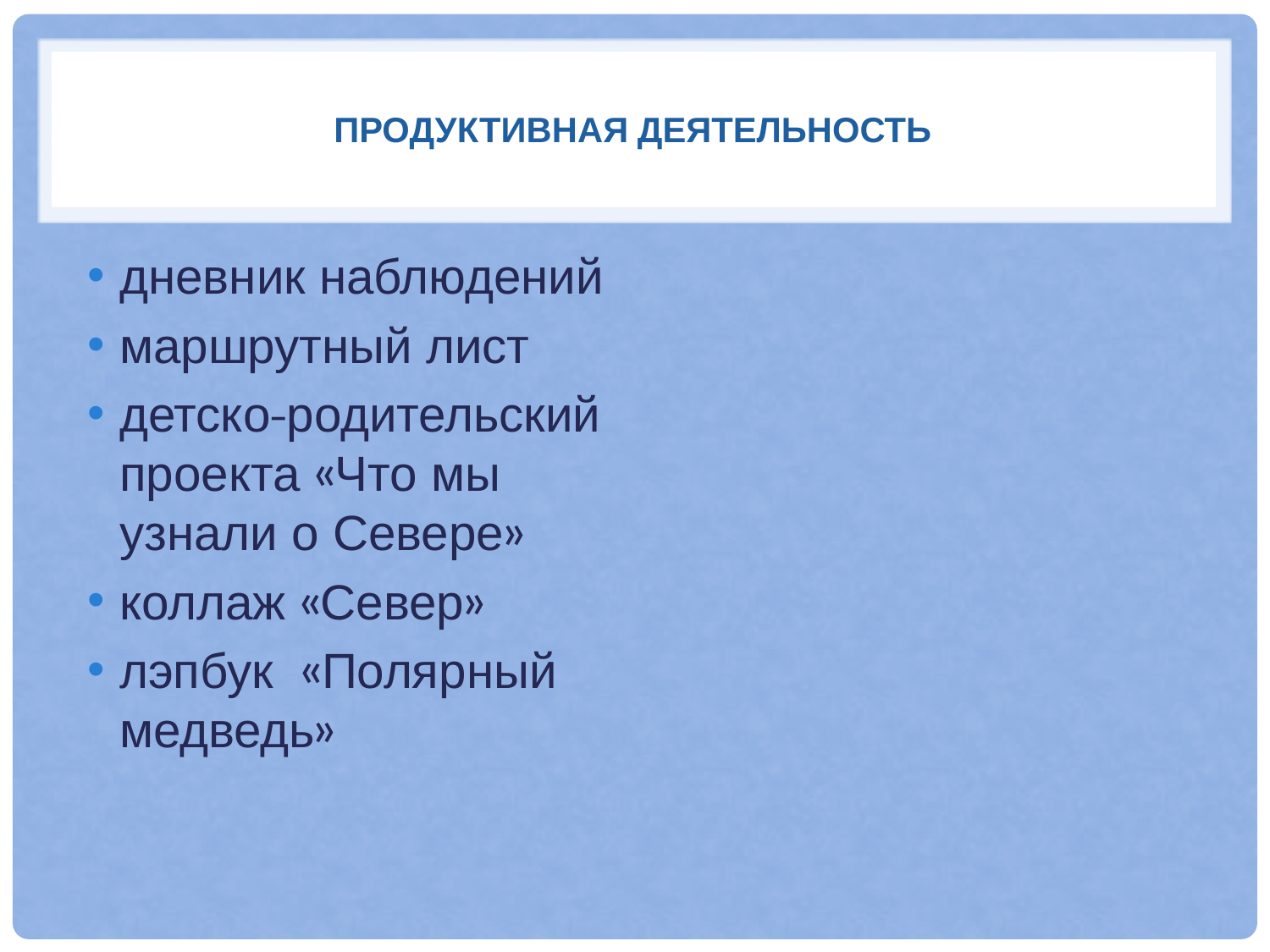

# Продуктивная деятельность
дневник наблюдений
маршрутный лист
детско-родительский проекта «Что мы узнали о Севере»
коллаж «Север»
лэпбук  «Полярный медведь»